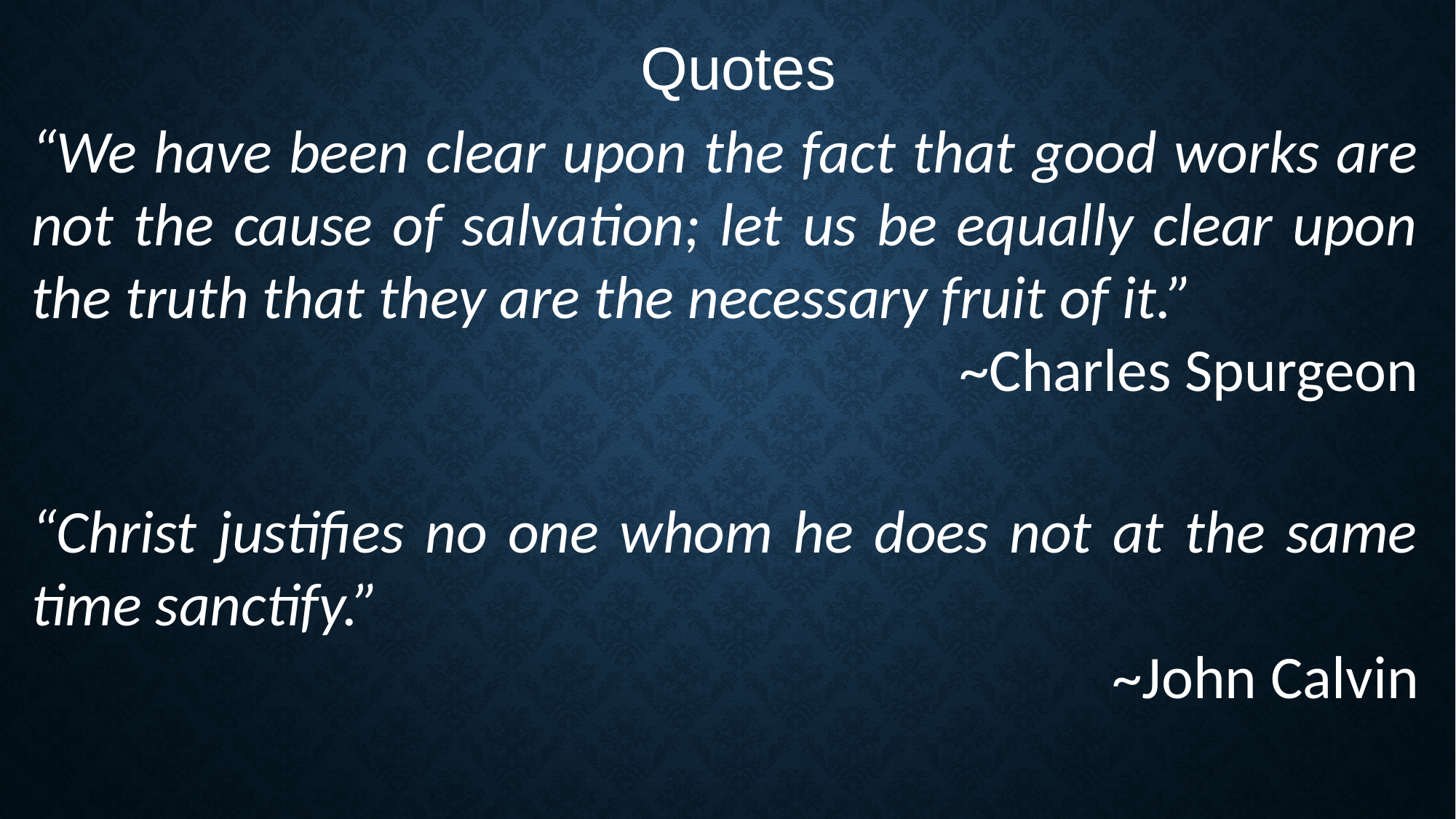

Quotes
“We have been clear upon the fact that good works are not the cause of salvation; let us be equally clear upon the truth that they are the necessary fruit of it.”
~Charles Spurgeon
“Christ justifies no one whom he does not at the same time sanctify.”
~John Calvin